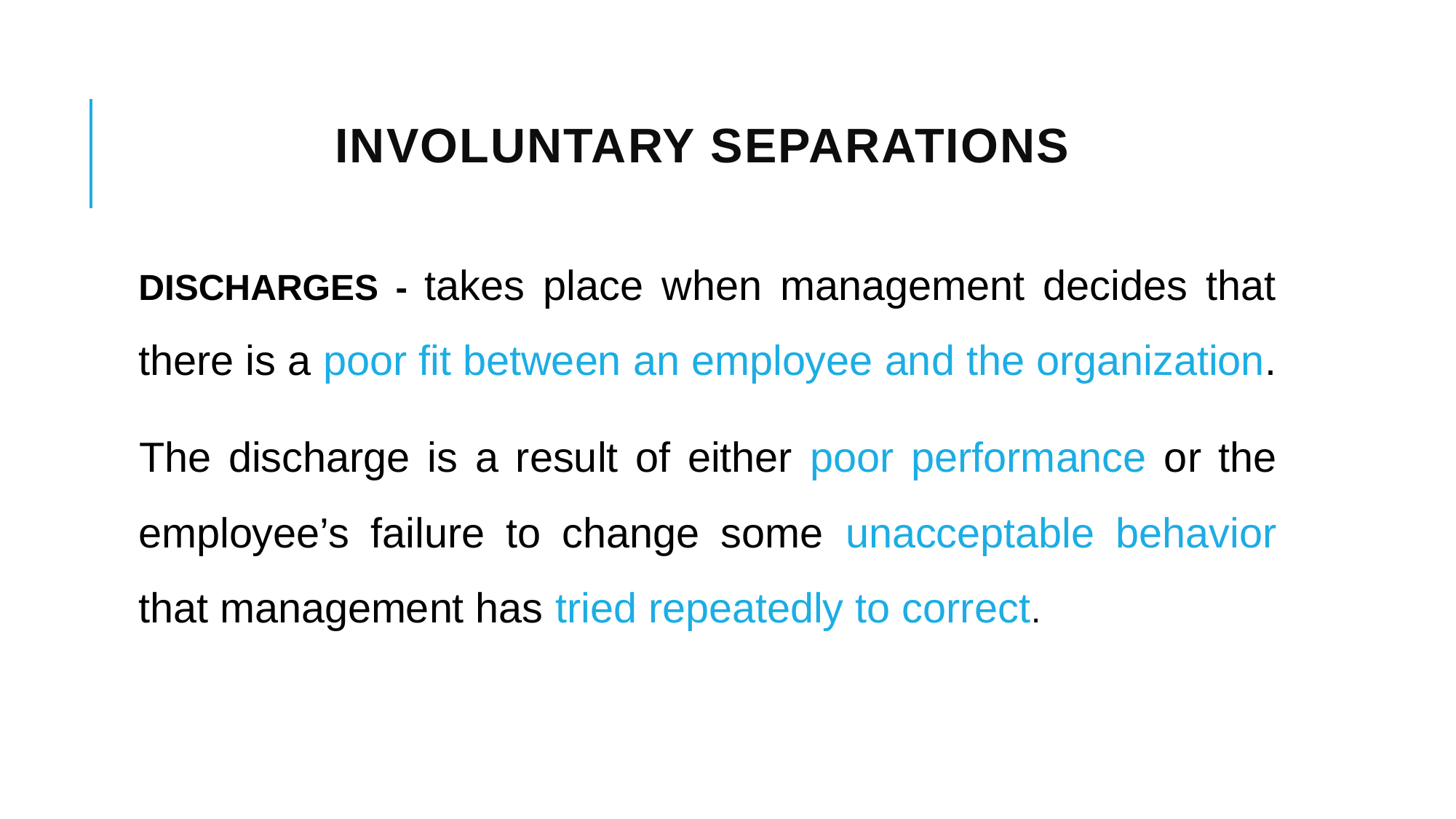

# Involuntary Separations
DISCHARGES - takes place when management decides that there is a poor fit between an employee and the organization.
The discharge is a result of either poor performance or the employee’s failure to change some unacceptable behavior that management has tried repeatedly to correct.